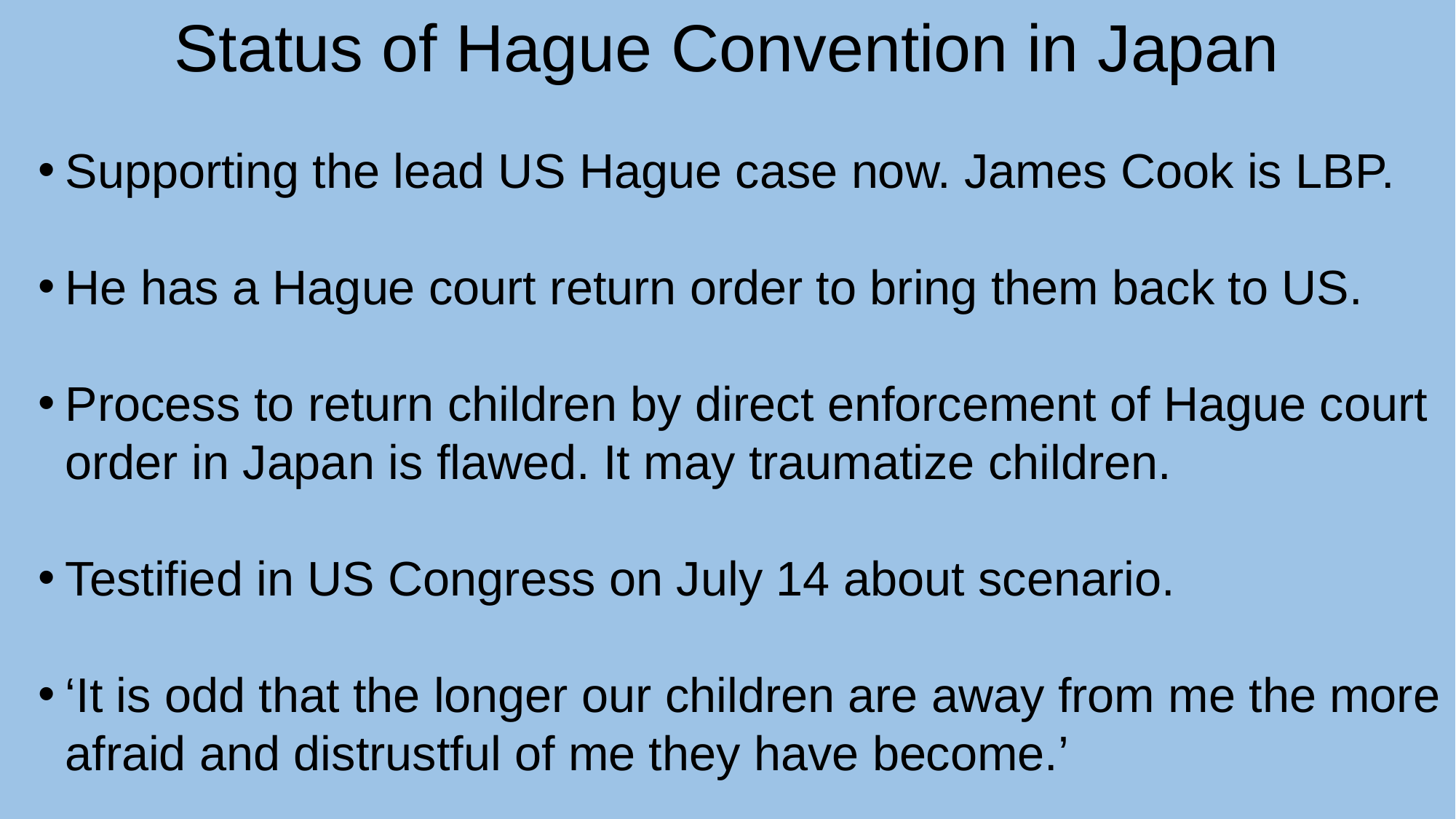

Status of Hague Convention in Japan

Supporting the lead US Hague case now. James Cook is LBP.

He has a Hague court return order to bring them back to US.

Process to return children by direct enforcement of Hague court order in Japan is flawed. It may traumatize children.

Testified in US Congress on July 14 about scenario.

‘It is odd that the longer our children are away from me the more afraid and distrustful of me they have become.’